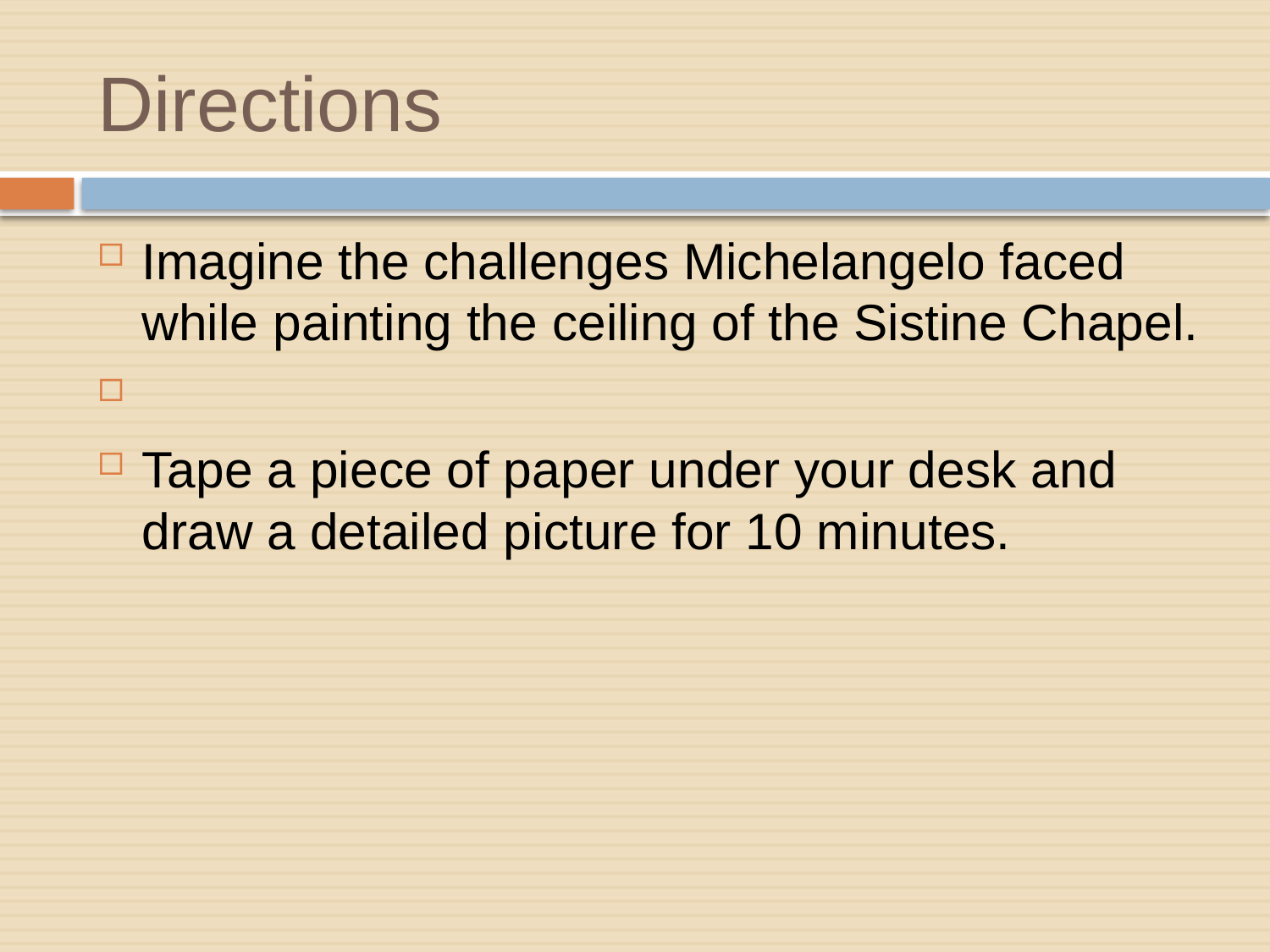

# Directions
Imagine the challenges Michelangelo faced while painting the ceiling of the Sistine Chapel.

Tape a piece of paper under your desk and draw a detailed picture for 10 minutes.